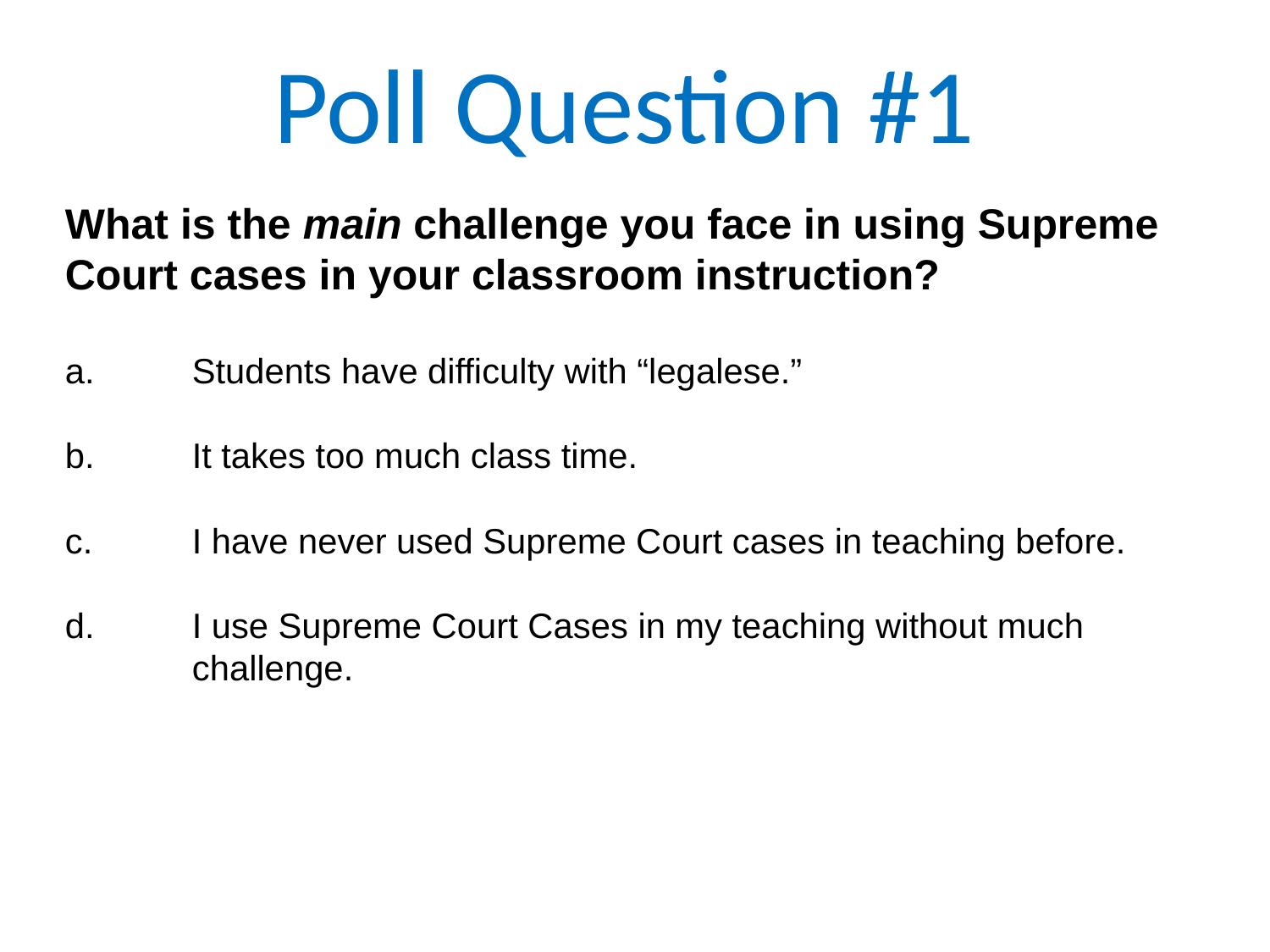

Poll Question #1
What is the main challenge you face in using Supreme Court cases in your classroom instruction?

a.	Students have difficulty with “legalese.”

b.	It takes too much class time.

c.	I have never used Supreme Court cases in teaching before.

d.	I use Supreme Court Cases in my teaching without much 	challenge.